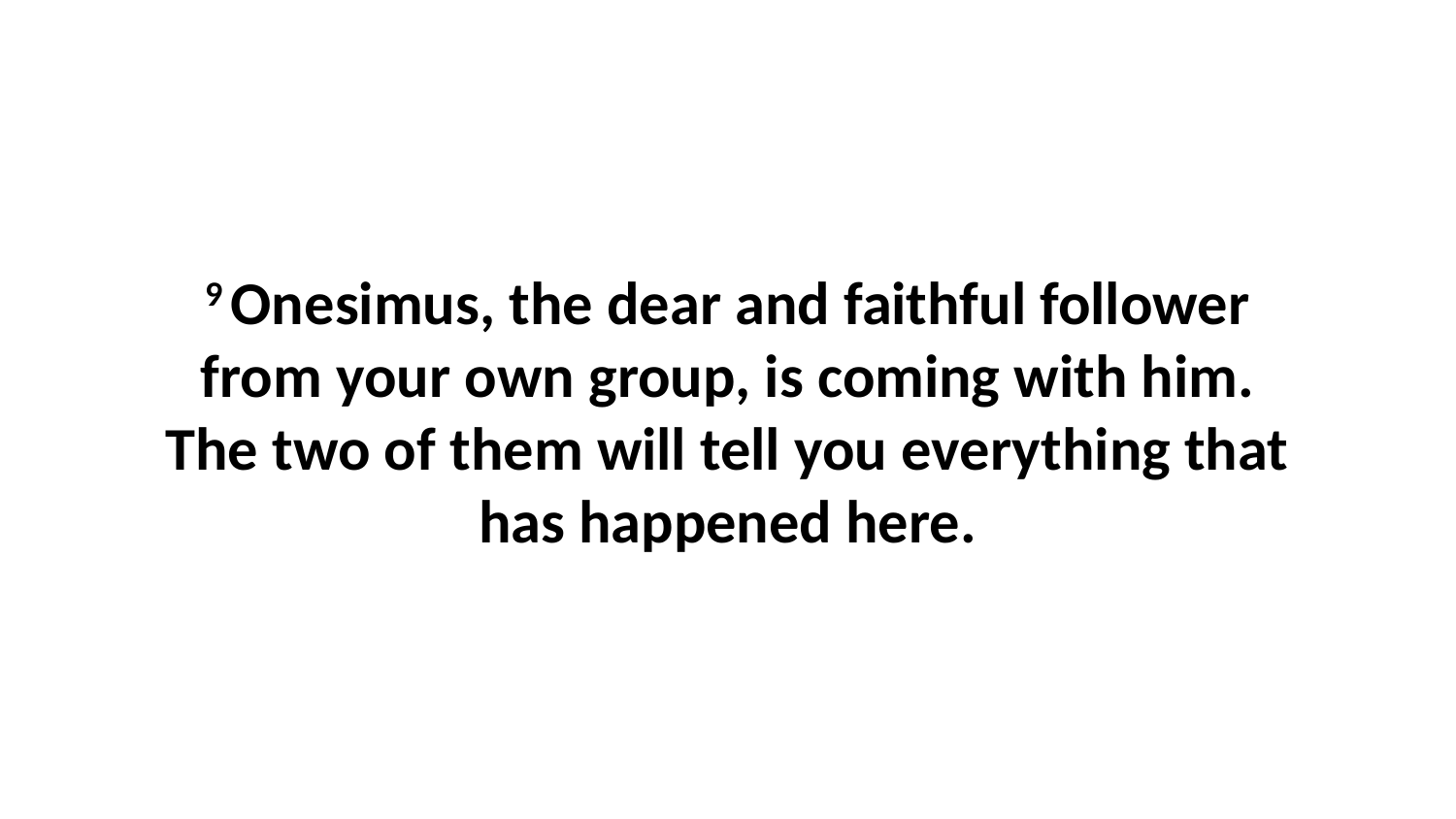

9 Onesimus, the dear and faithful follower from your own group, is coming with him. The two of them will tell you everything that has happened here.